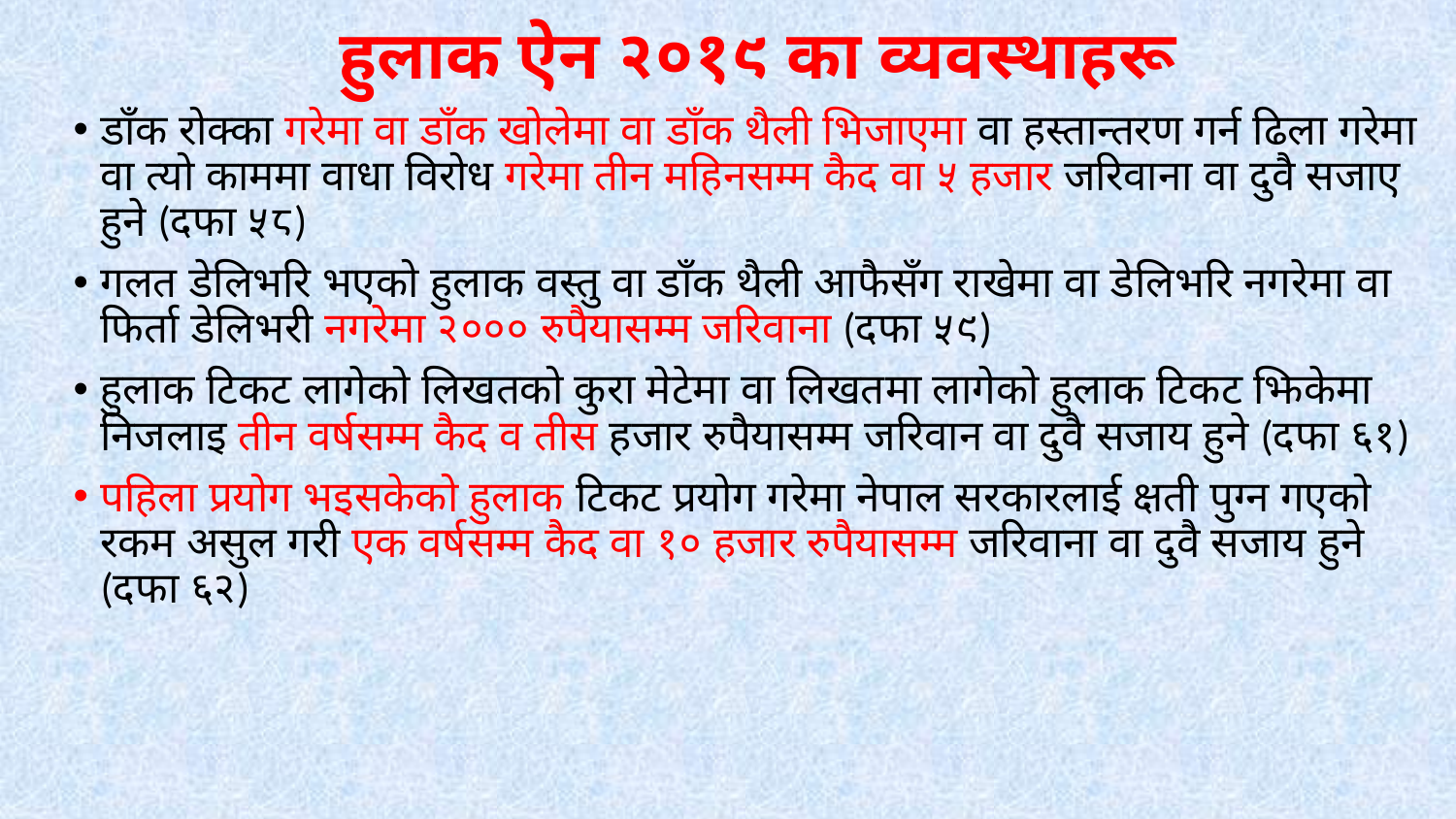

हुलाक ऐन २०१९ का व्यवस्थाहरू
डाँक रोक्का गरेमा वा डाँक खोलेमा वा डाँक थैली भिजाएमा वा हस्तान्तरण गर्न ढिला गरेमा वा त्यो काममा वाधा विरोध गरेमा तीन महिनसम्म कैद वा ५ हजार जरिवाना वा दुवै सजाए हुने (दफा ५८)
गलत डेलिभरि भएको हुलाक वस्तु वा डाँक थैली आफैसँग राखेमा वा डेलिभरि नगरेमा वा फिर्ता डेलिभरी नगरेमा २००० रुपैयासम्म जरिवाना (दफा ५९)
हुलाक टिकट लागेको लिखतको कुरा मेटेमा वा लिखतमा लागेको हुलाक टिकट झिकेमा निजलाइ तीन वर्षसम्म कैद व तीस हजार रुपैयासम्म जरिवान वा दुवै सजाय हुने (दफा ६१)
पहिला प्रयोग भइसकेको हुलाक टिकट प्रयोग गरेमा नेपाल सरकारलाई क्षती पुग्न गएको रकम असुल गरी एक वर्षसम्म कैद वा १० हजार रुपैयासम्म जरिवाना वा दुवै सजाय हुने (दफा ६२)